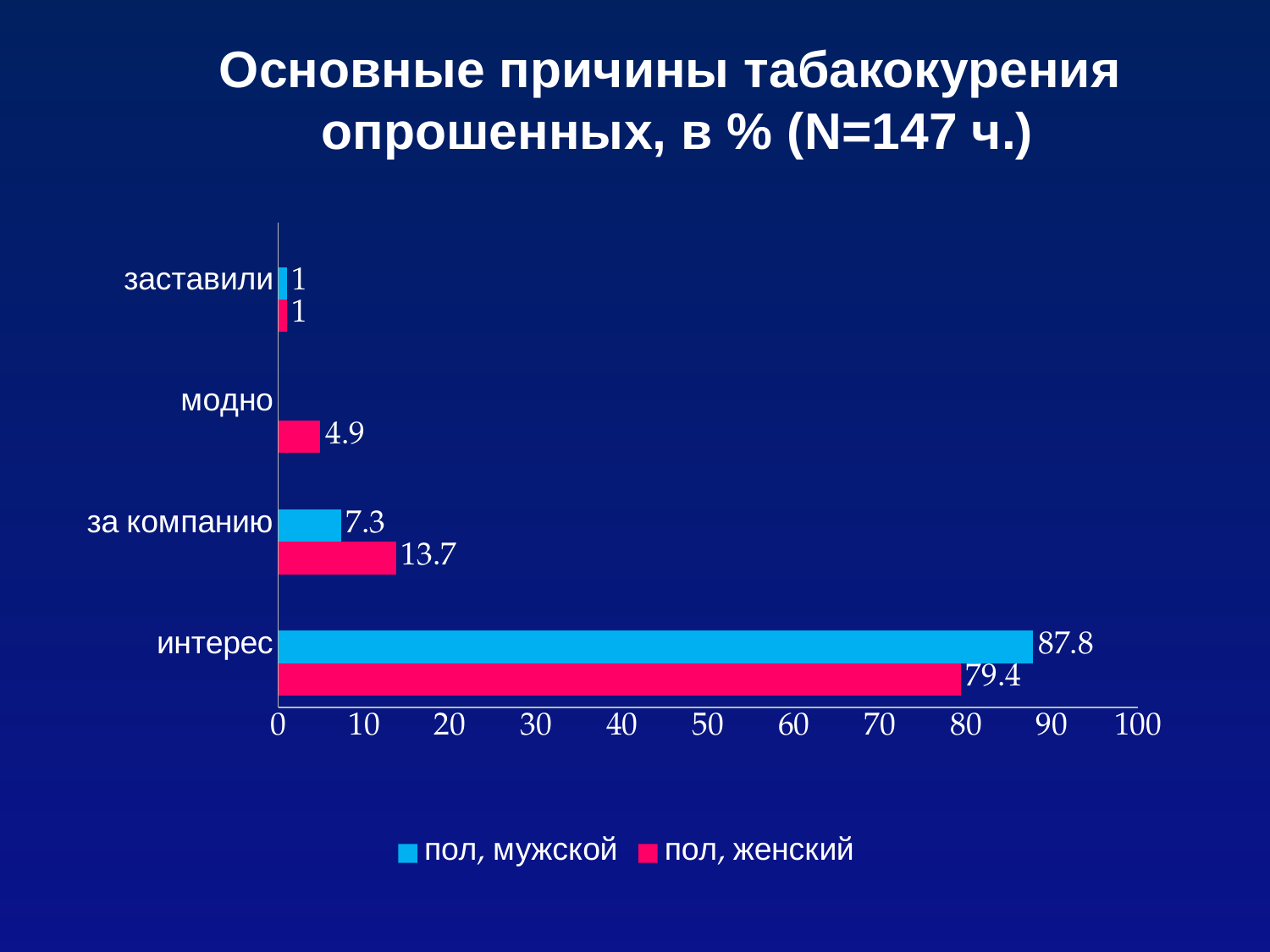

# Основные причины табакокурения  опрошенных, в % (N=147 ч.)

### Chart

| Category | пол, женский | пол, мужской | Столбец1 |
|---|---|---|---|
| интерес | 79.4 | 87.8 | None |
| за компанию | 13.7 | 7.3 | None |
| модно | 4.9 | None | None |
| заставили | 1.0 | 1.0 | None |